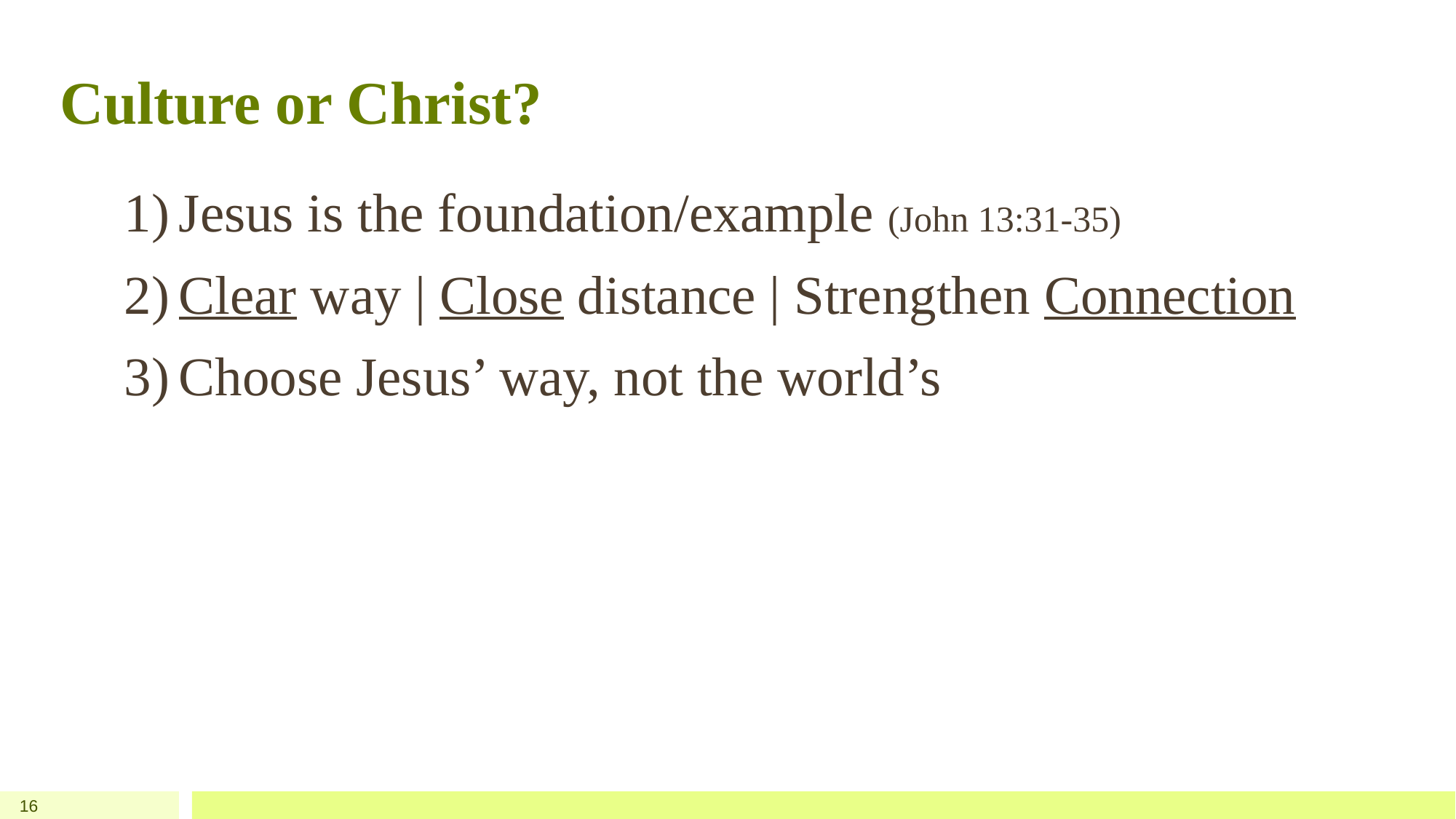

# Culture or Christ?
Jesus is the foundation/example (John 13:31-35)
Clear way | Close distance | Strengthen Connection
Choose Jesus’ way, not the world’s

16